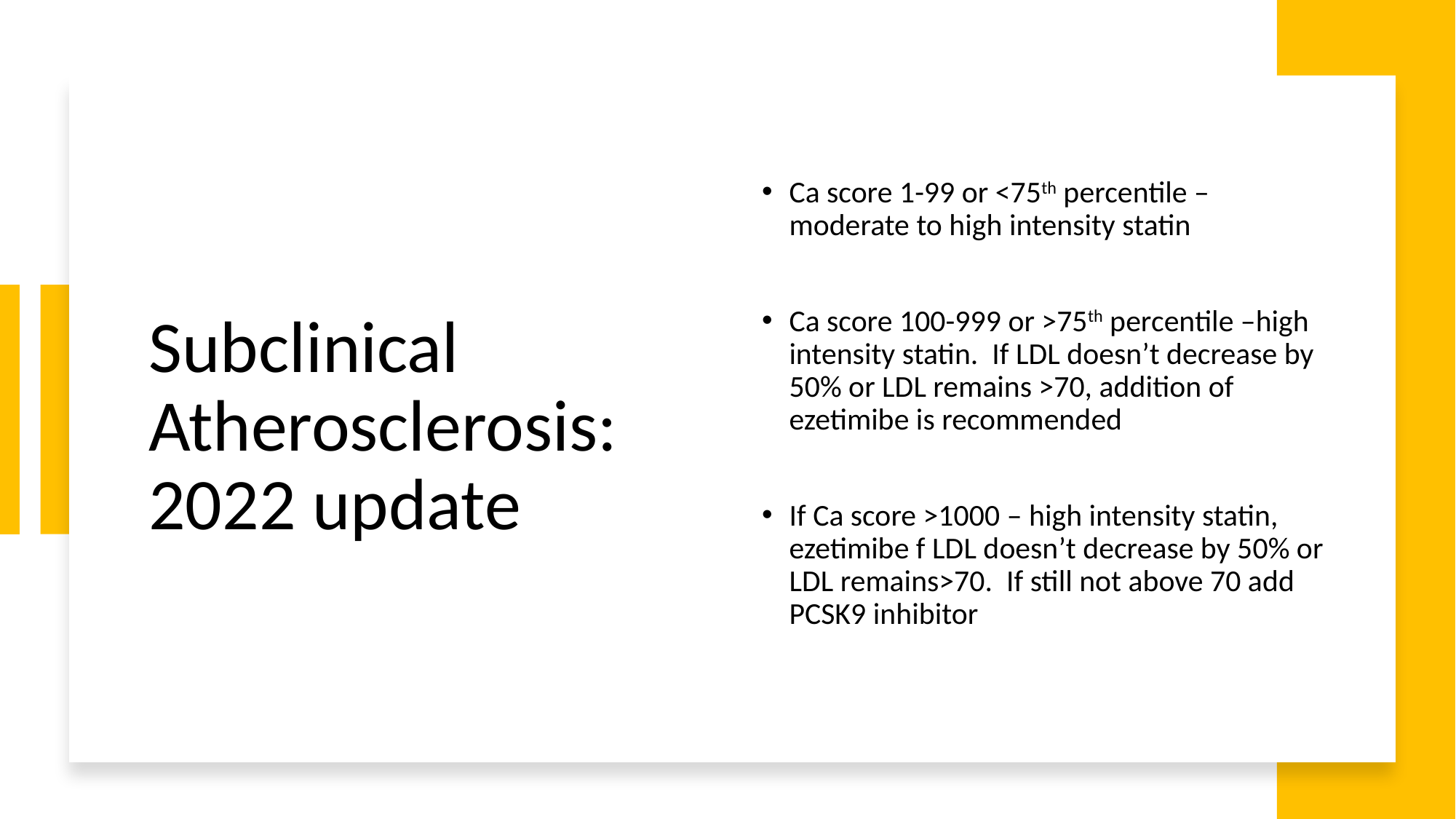

# Subclinical Atherosclerosis:2022 update
Ca score 1-99 or <75th percentile – moderate to high intensity statin

Ca score 100-999 or >75th percentile –high intensity statin.  If LDL doesn’t decrease by 50% or LDL remains >70, addition of ezetimibe is recommended

If Ca score >1000 – high intensity statin, ezetimibe f LDL doesn’t decrease by 50% or LDL remains>70.  If still not above 70 add PCSK9 inhibitor